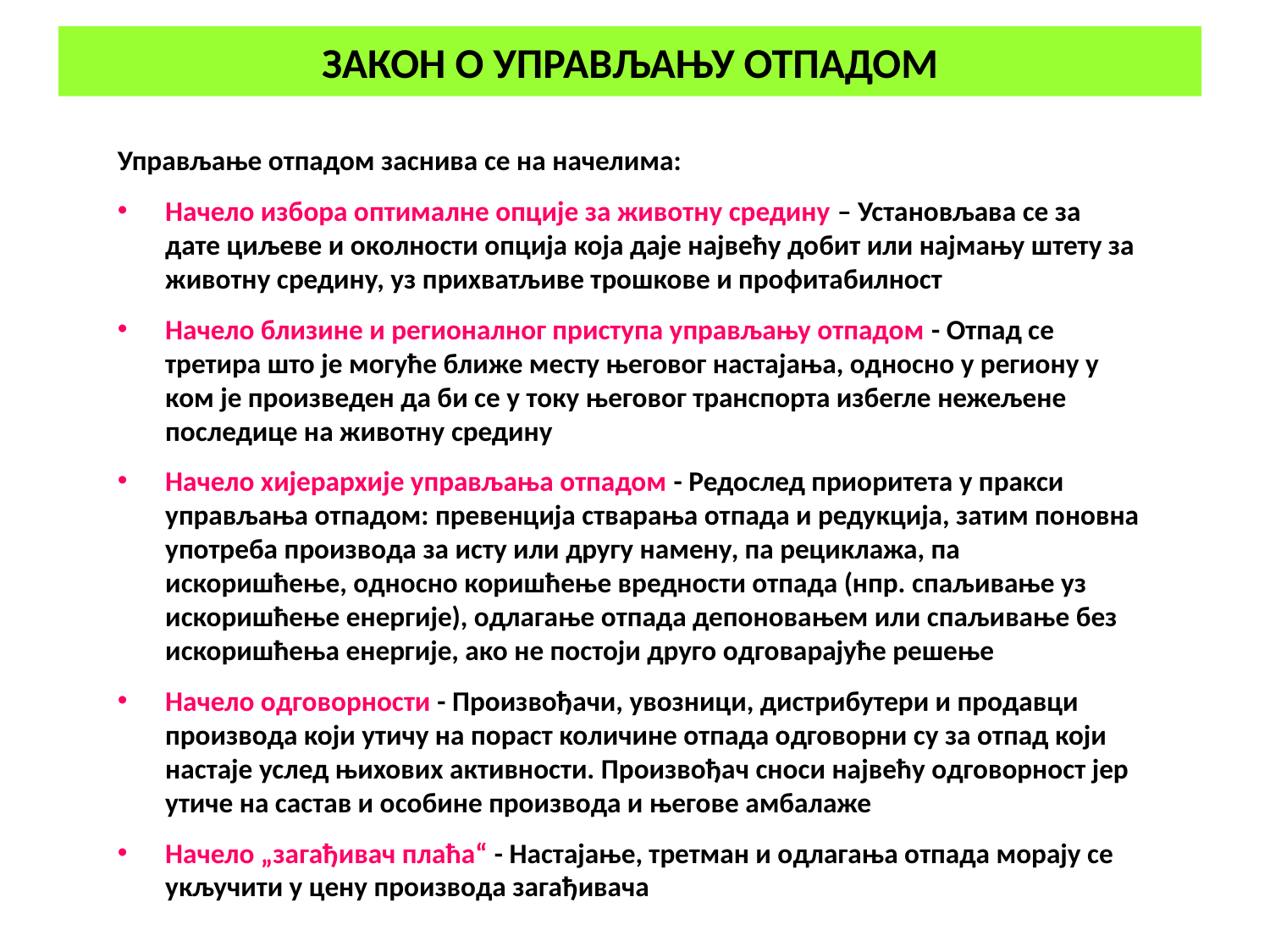

# ЗАКОН О УПРАВЉАЊУ ОТПАДОМ
Управљање отпадом заснива се на начелима:

Начело избора оптималне опције за животну средину – Установљава се за дате циљеве и околности опција која даје највећу добит или најмању штету за животну средину, уз прихватљиве трошкове и профитабилност

Начело близине и регионалног приступа управљању отпадом - Отпад се третира што је могуће ближе месту његовог настајања, односно у региону у ком је произведен да би се у току његовог транспорта избегле нежељене последице на животну средину

Начело хијерархије управљања отпадом - Редослед приоритета у пракси управљања отпадом: превенција стварања отпада и редукција, затим поновна употреба производа за исту или другу намену, па рециклажа, па искоришћење, односно коришћење вредности отпада (нпр. спаљивање уз искоришћење енергије), одлагање отпада депоновањем или спаљивање без искоришћења енергије, ако не постоји друго одговарајуће решење

Начело одговорности - Произвођачи, увозници, дистрибутери и продавци производа који утичу на пораст количине отпада одговорни су за отпад који настаје услед њихових активности. Произвођач сноси највећу одговорност јер утиче на састав и особине производа и његове амбалаже

Начело „загађивач плаћа“ - Настајање, третман и одлагања отпада морају се укључити у цену производа загађивача